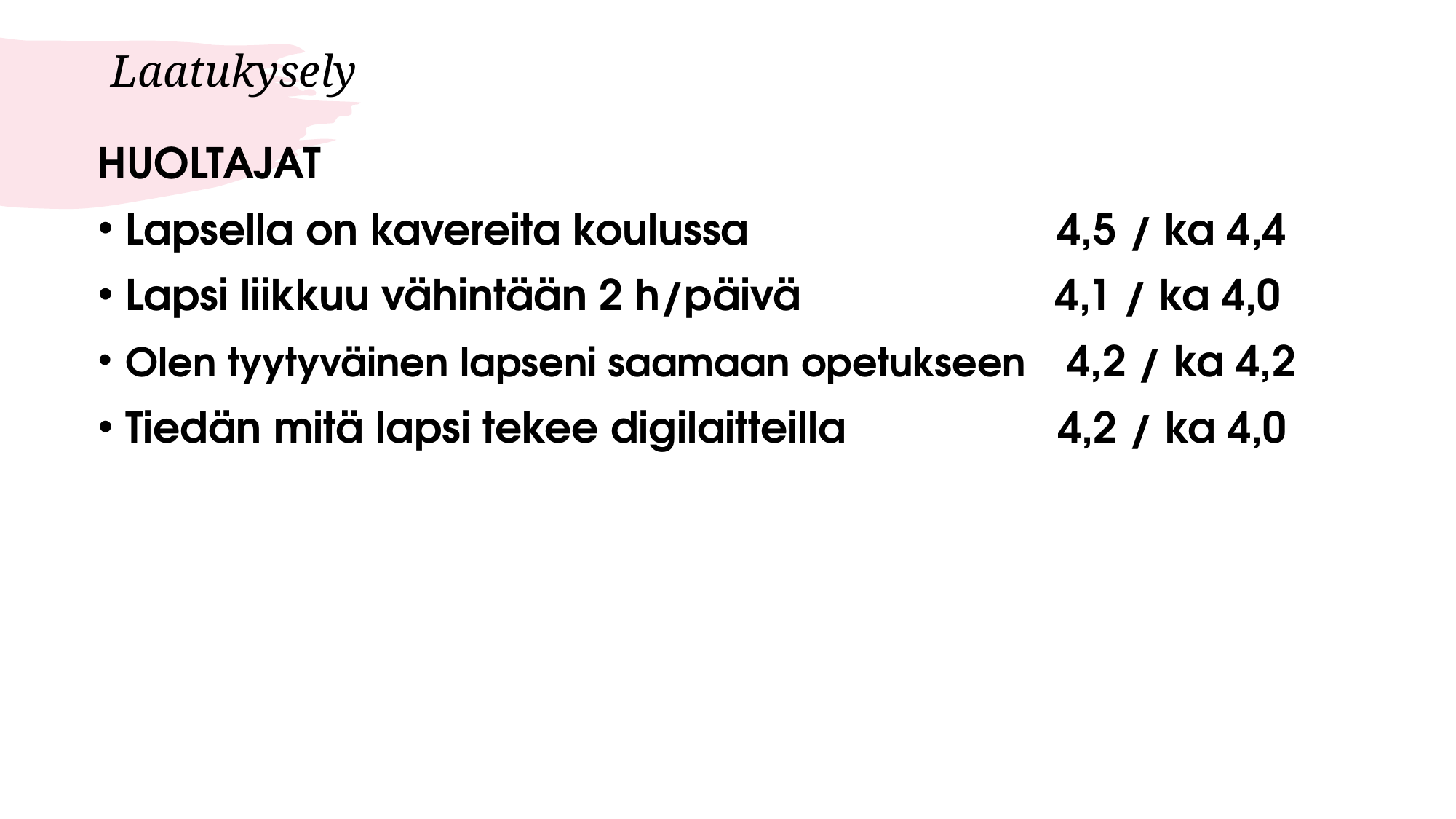

# Laatukysely
HUOLTAJAT
Lapsella on kavereita koulussa        4,5 / ka 4,4
Lapsi liikkuu vähintään 2 h/päivä      4,1 / ka 4,0
Olen tyytyväinen lapseni saamaan opetukseen 4,2 / ka 4,2
Tiedän mitä lapsi tekee digilaitteilla     4,2 / ka 4,0